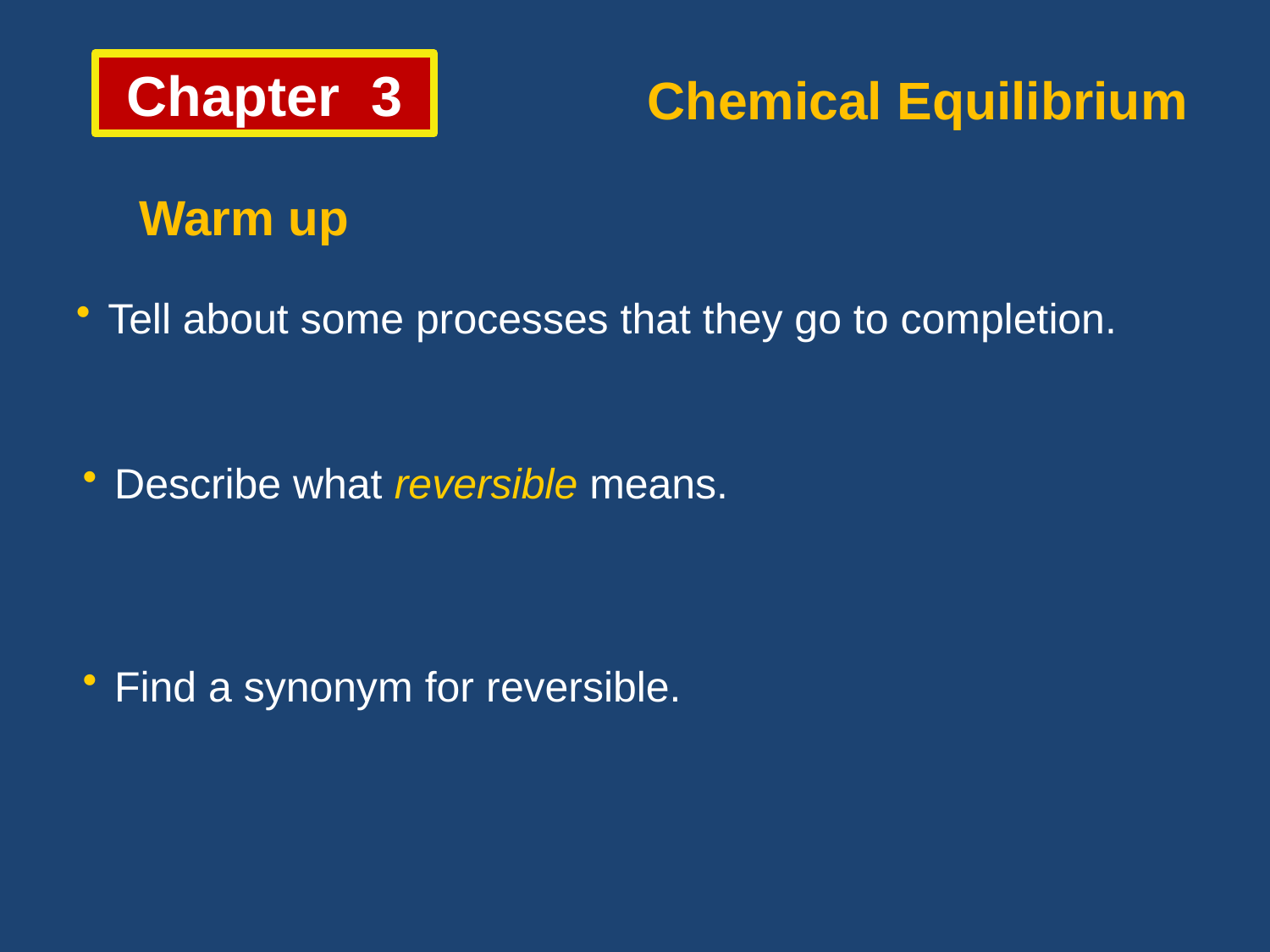

Chapter  3
Chemical Equilibrium
Warm up
Tell about some processes that they go to completion.
Describe what reversible means.

Find a synonym for reversible.